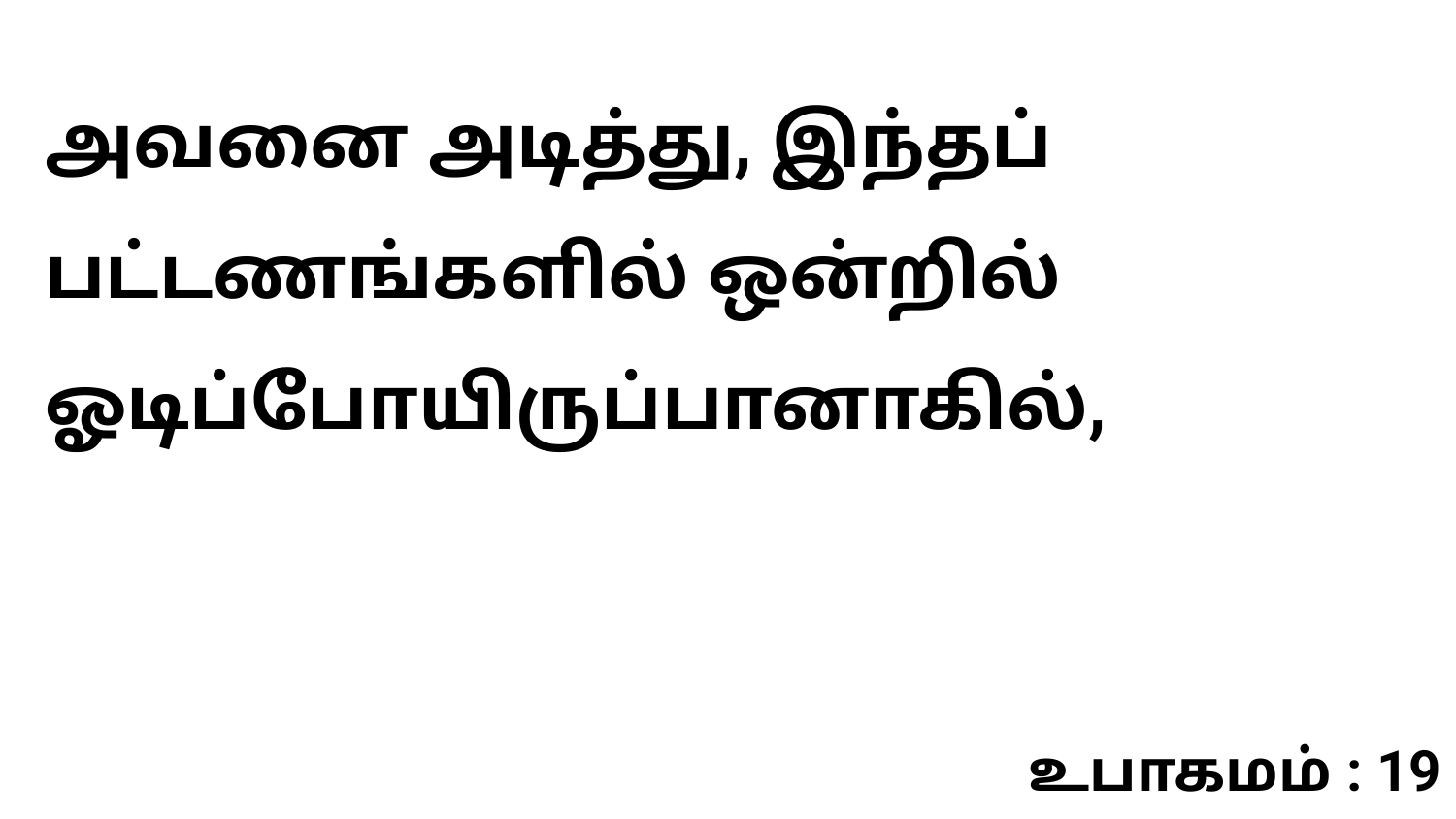

அவனை அடித்து, இந்தப் பட்டணங்களில் ஒன்றில் ஓடிப்போயிருப்பானாகில்,
உபாகமம் : 19